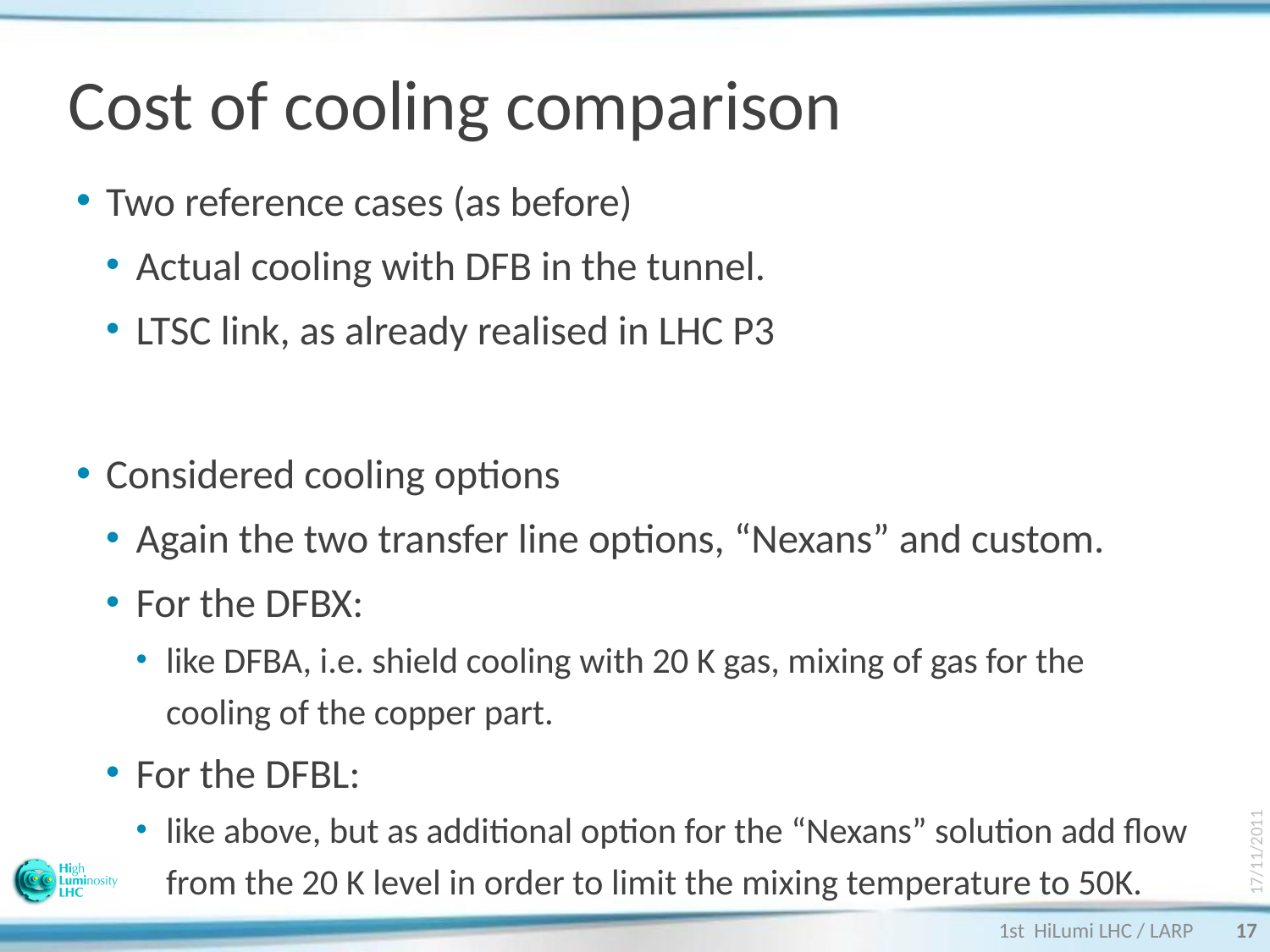

# Cost of cooling comparison
Two reference cases (as before)
Actual cooling with DFB in the tunnel.
LTSC link, as already realised in LHC P3

Considered cooling options
Again the two transfer line options, “Nexans” and custom.
For the DFBX:
like DFBA, i.e. shield cooling with 20 K gas, mixing of gas for the cooling of the copper part.
For the DFBL:
like above, but as additional option for the “Nexans” solution add flow from the 20 K level in order to limit the mixing temperature to 50K.

17/11/2011
1st  HiLumi LHC / LARP
17